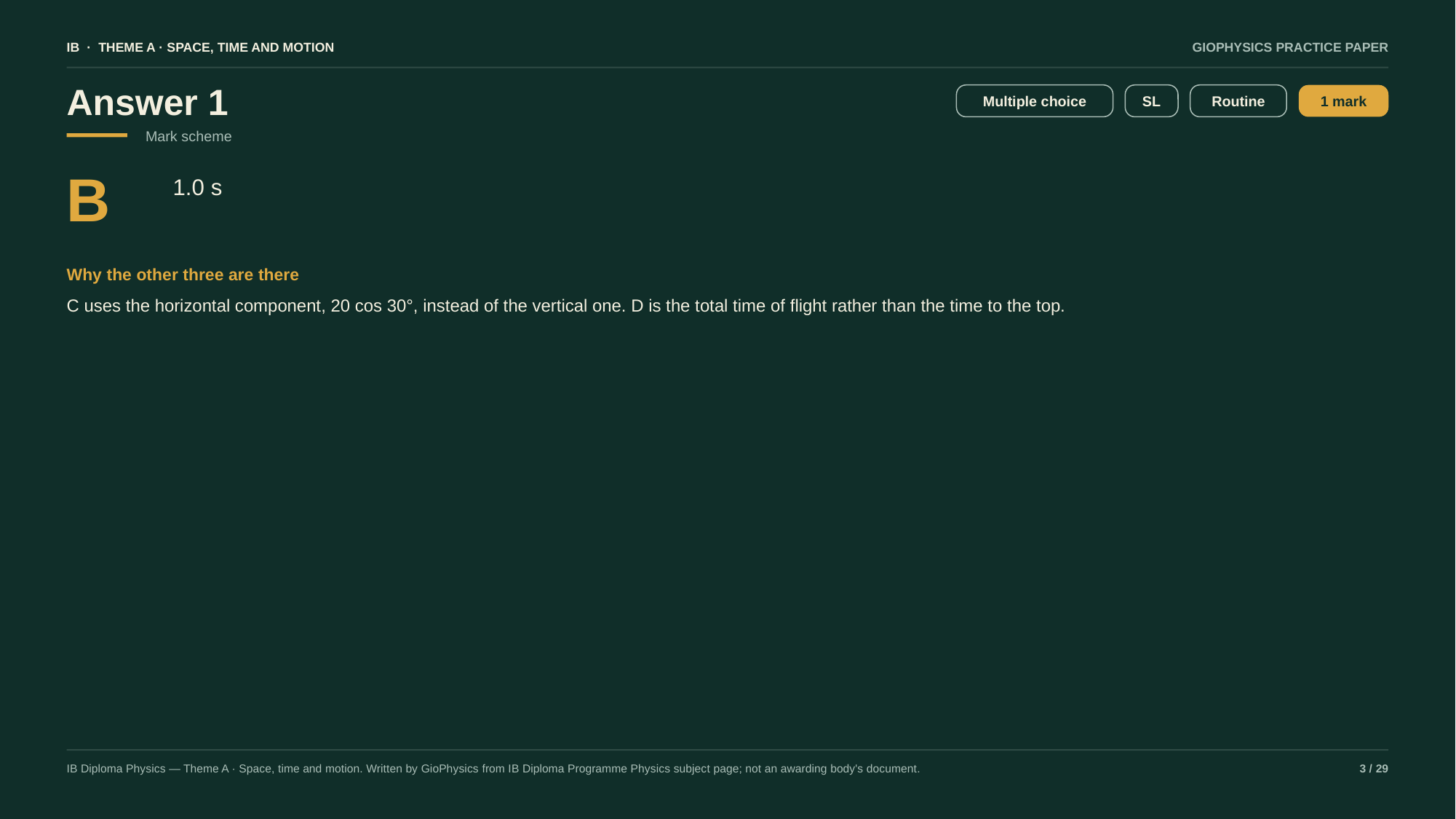

IB  ·  THEME A · SPACE, TIME AND MOTION
GIOPHYSICS PRACTICE PAPER

Answer 1

Multiple choice

SL

Routine

1 mark
Mark scheme

B
1.0 s
Why the other three are there
C uses the horizontal component, 20 cos 30°, instead of the vertical one. D is the total time of flight rather than the time to the top.

IB Diploma Physics — Theme A · Space, time and motion. Written by GioPhysics from IB Diploma Programme Physics subject page; not an awarding body's document.
3 / 29